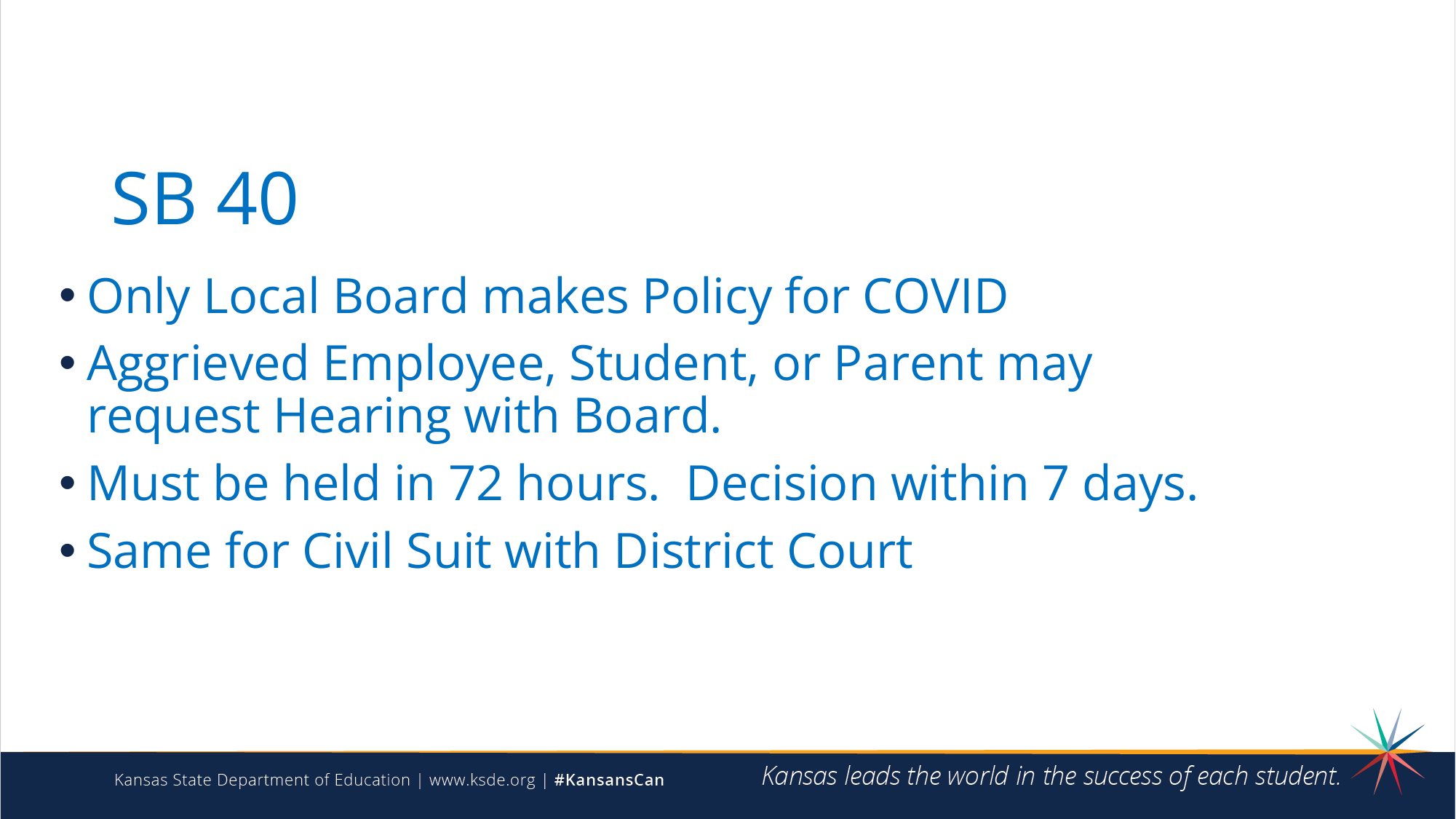

# SB 40
Only Local Board makes Policy for COVID
Aggrieved Employee, Student, or Parent may request Hearing with Board.
Must be held in 72 hours.  Decision within 7 days.
Same for Civil Suit with District Court